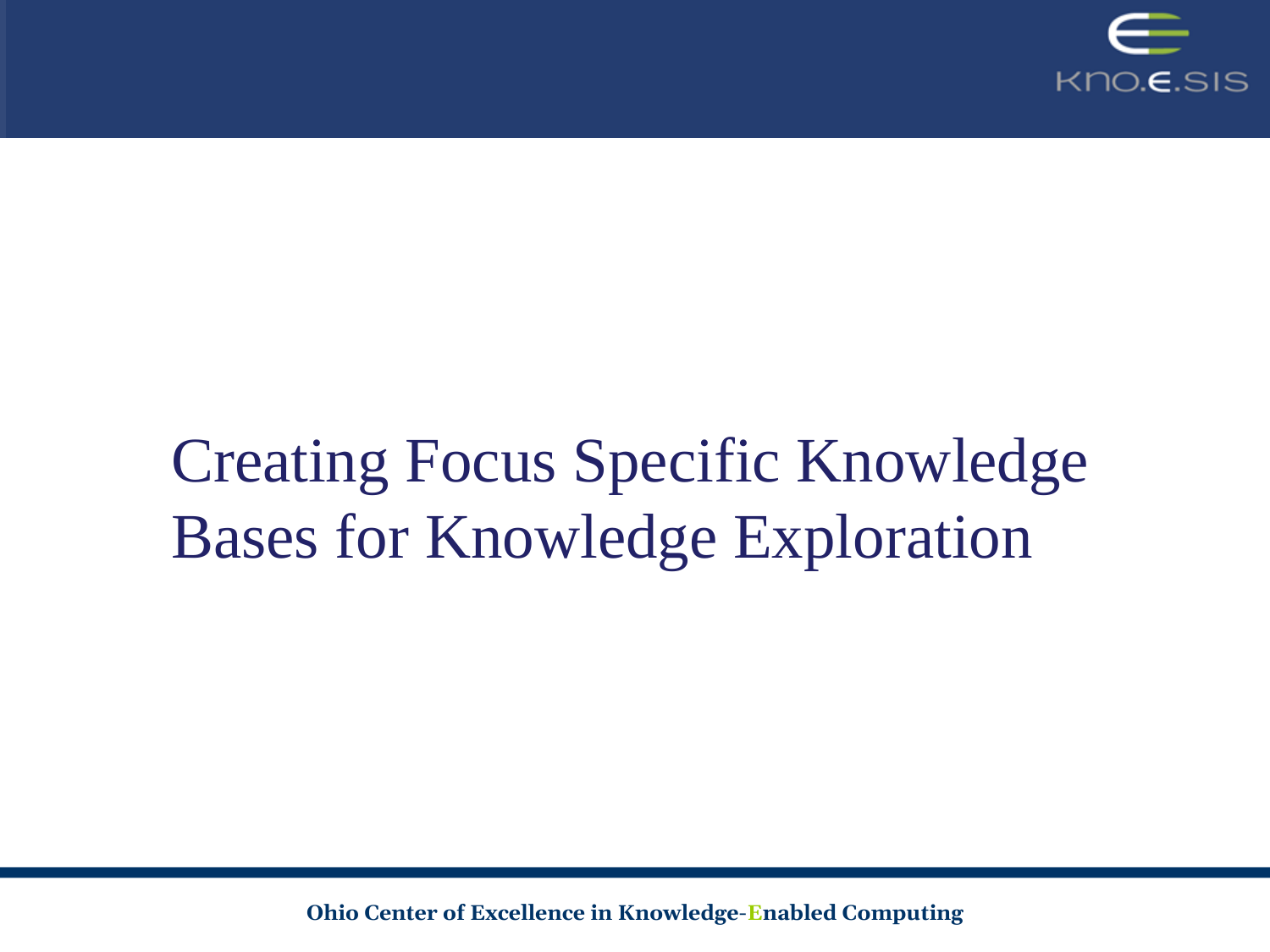

Creating Focus Specific Knowledge Bases for Knowledge Exploration